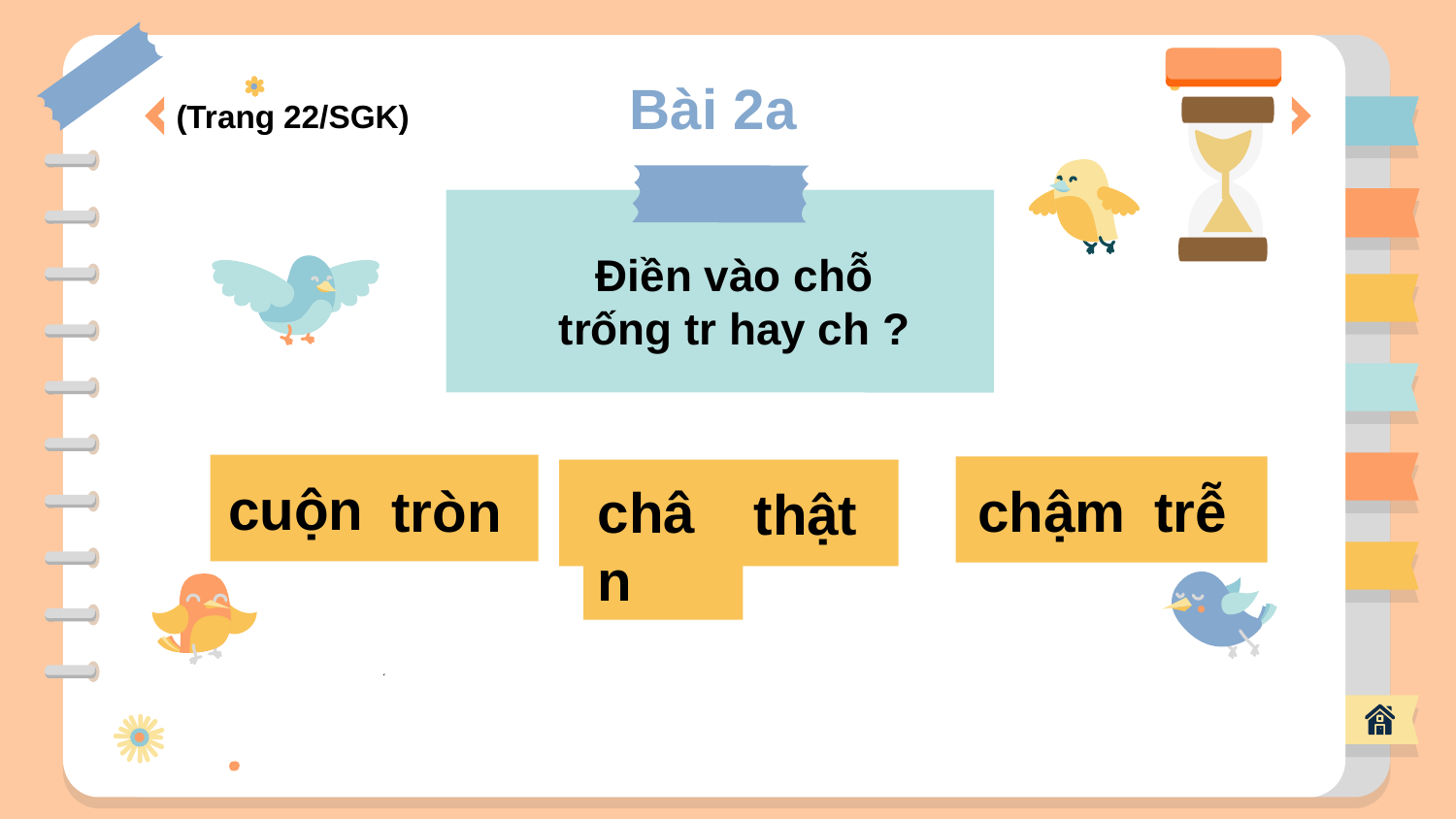

# Bài 2a
(Trang 22/SGK)

Điền vào chỗ trống tr hay ch ?

cuộn  …òn
chậm  …ễ
…ân  thật
trễ
tròn
chân